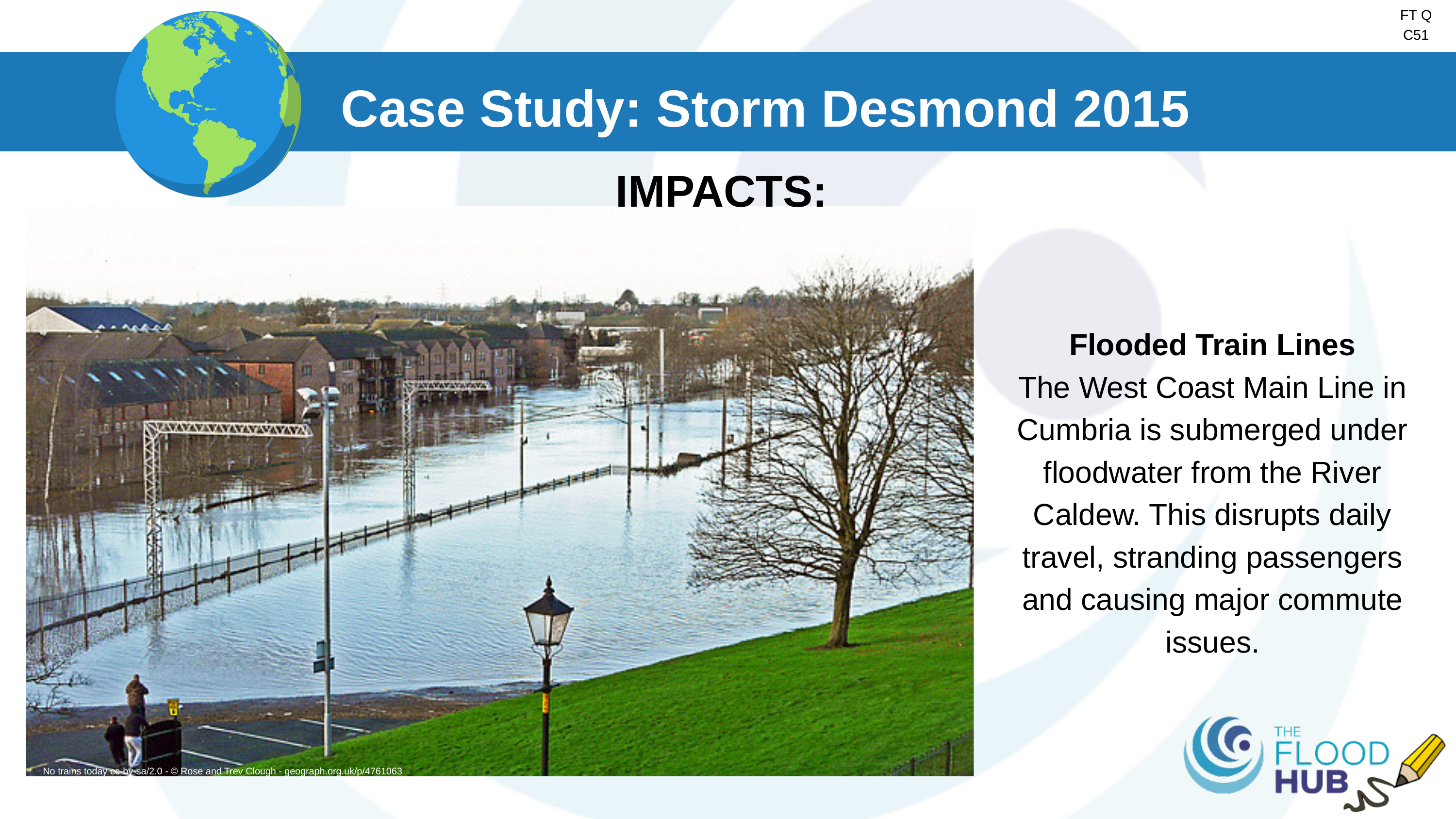

FT Q C51

Case Study: Storm Desmond 2015
IMPACTS:

No trains today cc-by-sa/2.0 - © Rose and Trev Clough - geograph.org.uk/p/4761063

Flooded Train Lines
The West Coast Main Line in Cumbria is submerged under floodwater from the River Caldew. This disrupts daily travel, stranding passengers and causing major commute issues.